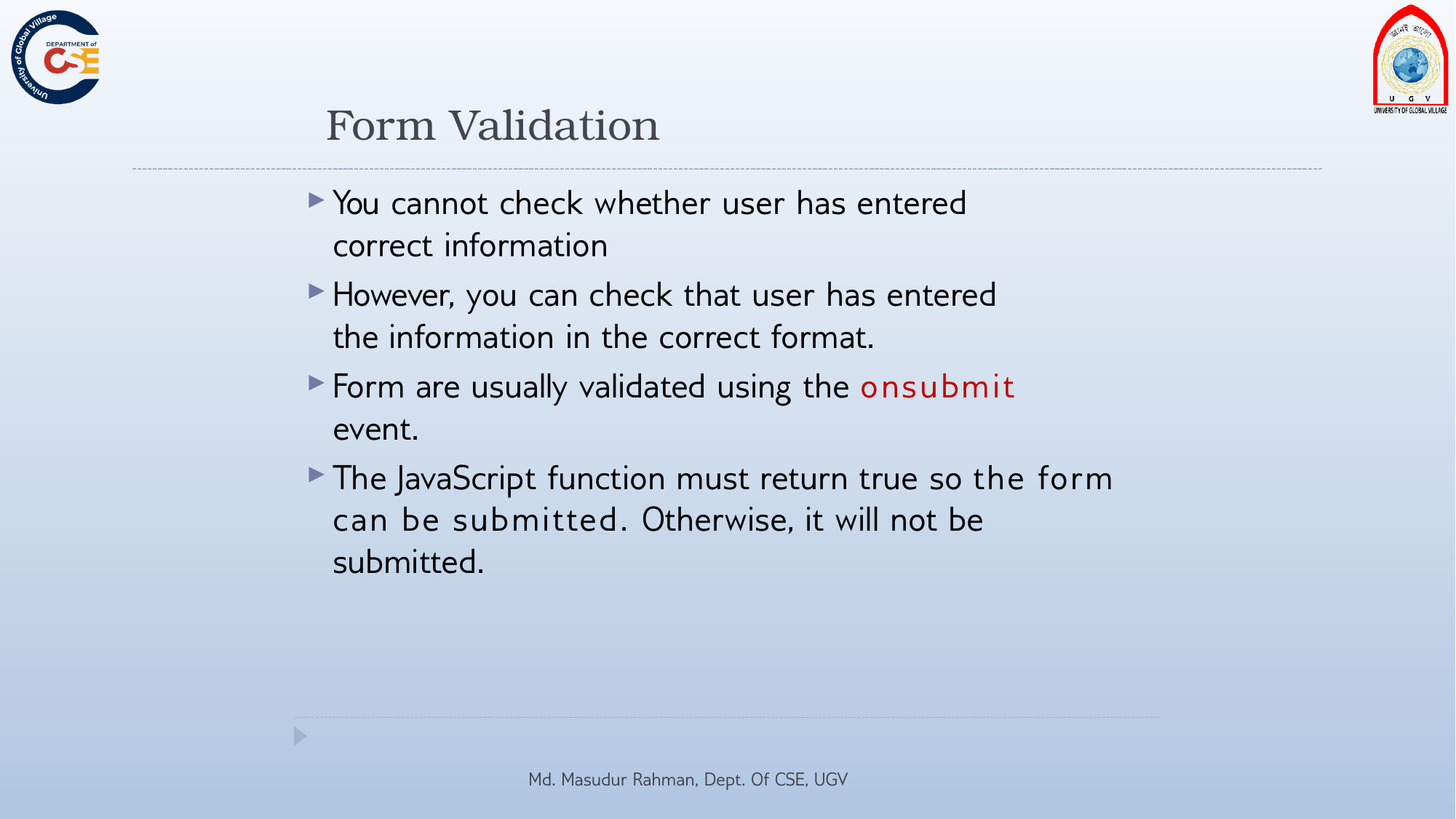

# Form Validation
You cannot check whether user has entered correct information
However, you can check that user has entered the information in the correct format.
Form are usually validated using the onsubmit event.
The JavaScript function must return true so the form can be submitted. Otherwise, it will not be submitted.

Md. Masudur Rahman, Dept. Of CSE, UGV